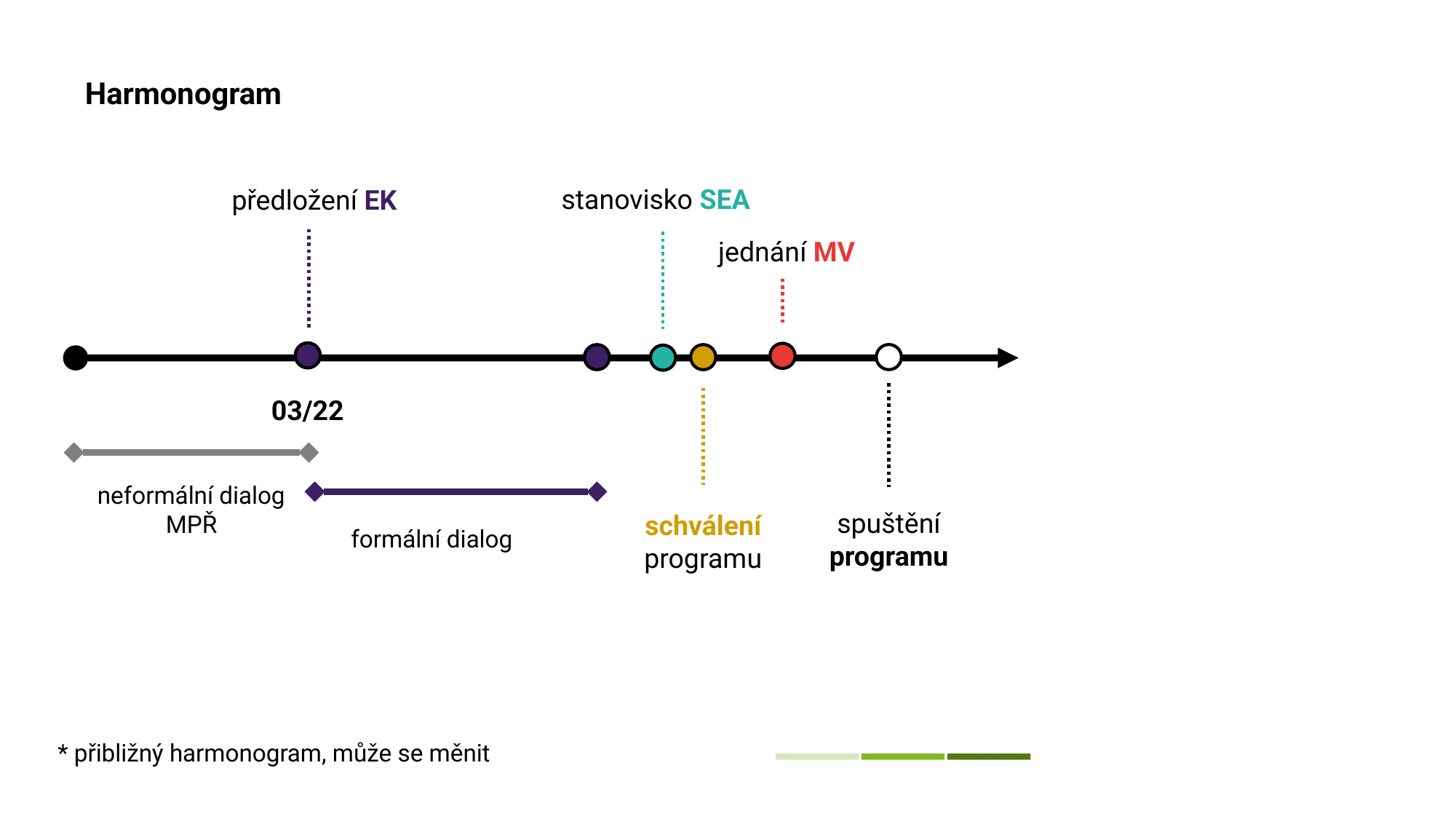

Harmonogram
stanovisko SEA
předložení EK
jednání MV

03/22
neformální dialog
MPŘ
spuštění programu
schválení programu
formální dialog
* přibližný harmonogram, může se měnit